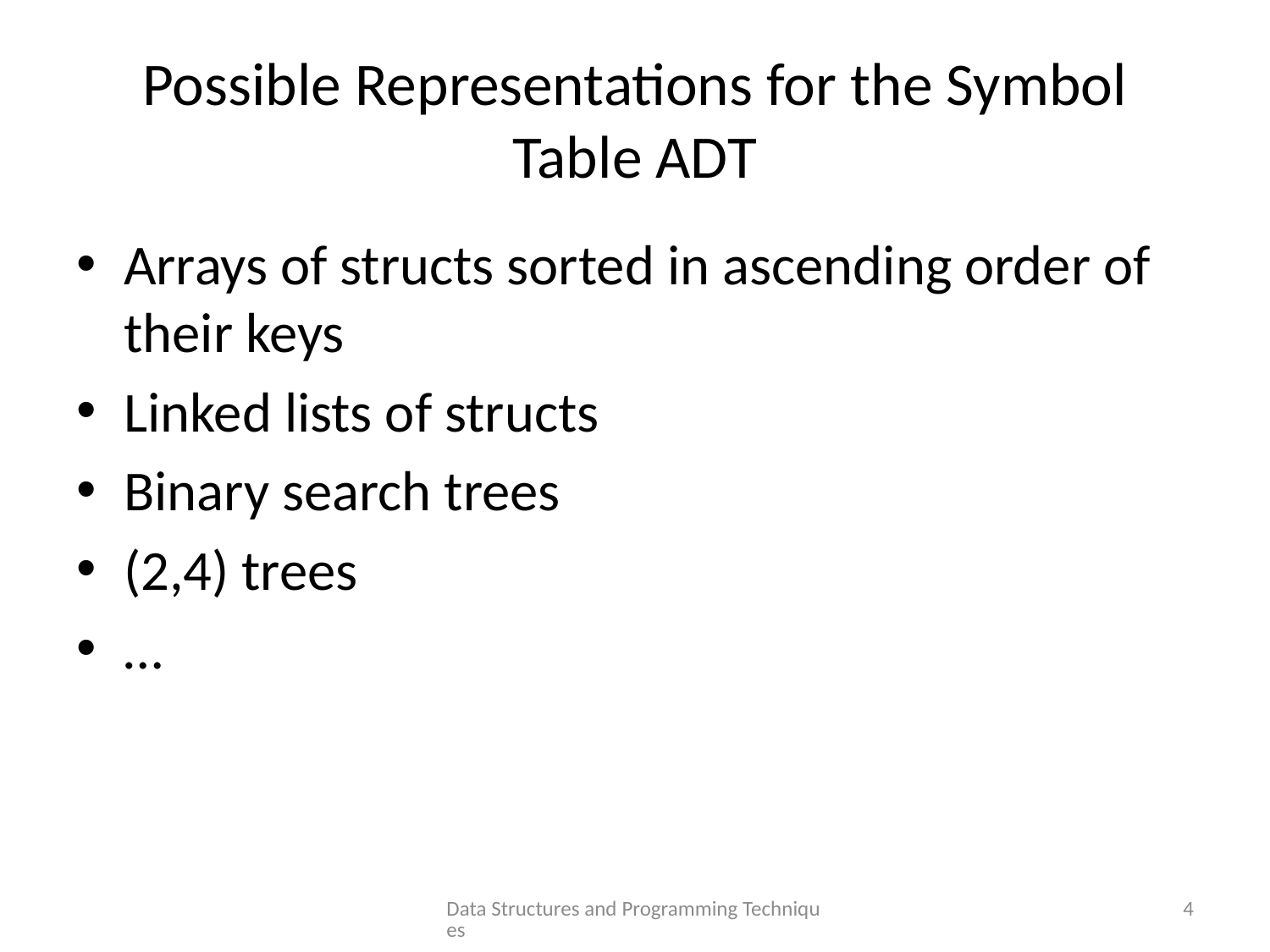

# Possible Representations for the Symbol Table ADT
Arrays of structs sorted in ascending order of their keys
Linked lists of structs
Binary search trees
(2,4) trees
…
Data Structures and Programming Techniques
4